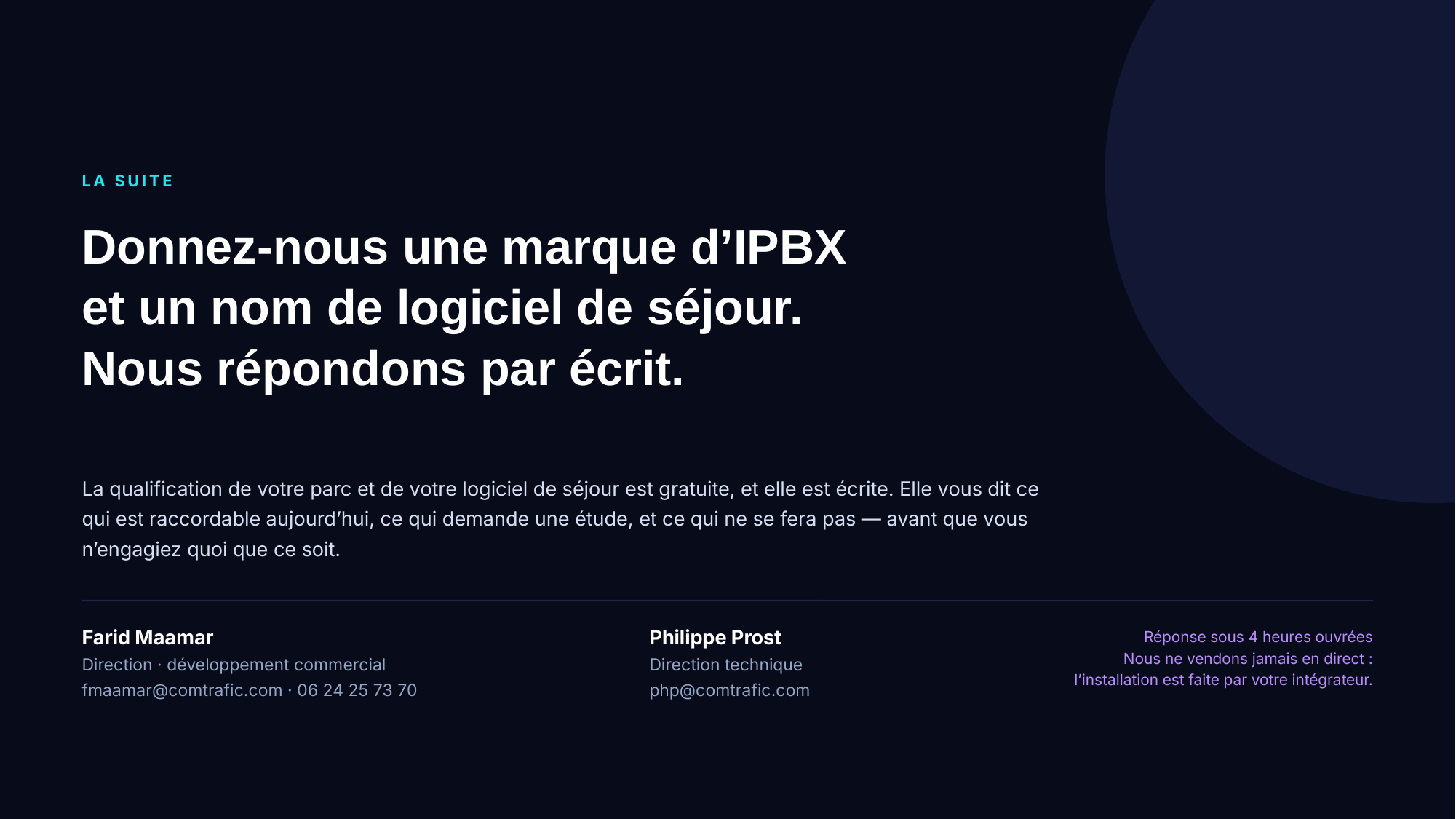

LA SUITE
Donnez-nous une marque d’IPBX
et un nom de logiciel de séjour.
Nous répondons par écrit.
La qualification de votre parc et de votre logiciel de séjour est gratuite, et elle est écrite. Elle vous dit ce qui est raccordable aujourd’hui, ce qui demande une étude, et ce qui ne se fera pas — avant que vous n’engagiez quoi que ce soit.

Farid Maamar
Direction · développement commercial
fmaamar@comtrafic.com · 06 24 25 73 70
Philippe Prost
Direction technique
php@comtrafic.com
Réponse sous 4 heures ouvrées
Nous ne vendons jamais en direct :
l’installation est faite par votre intégrateur.